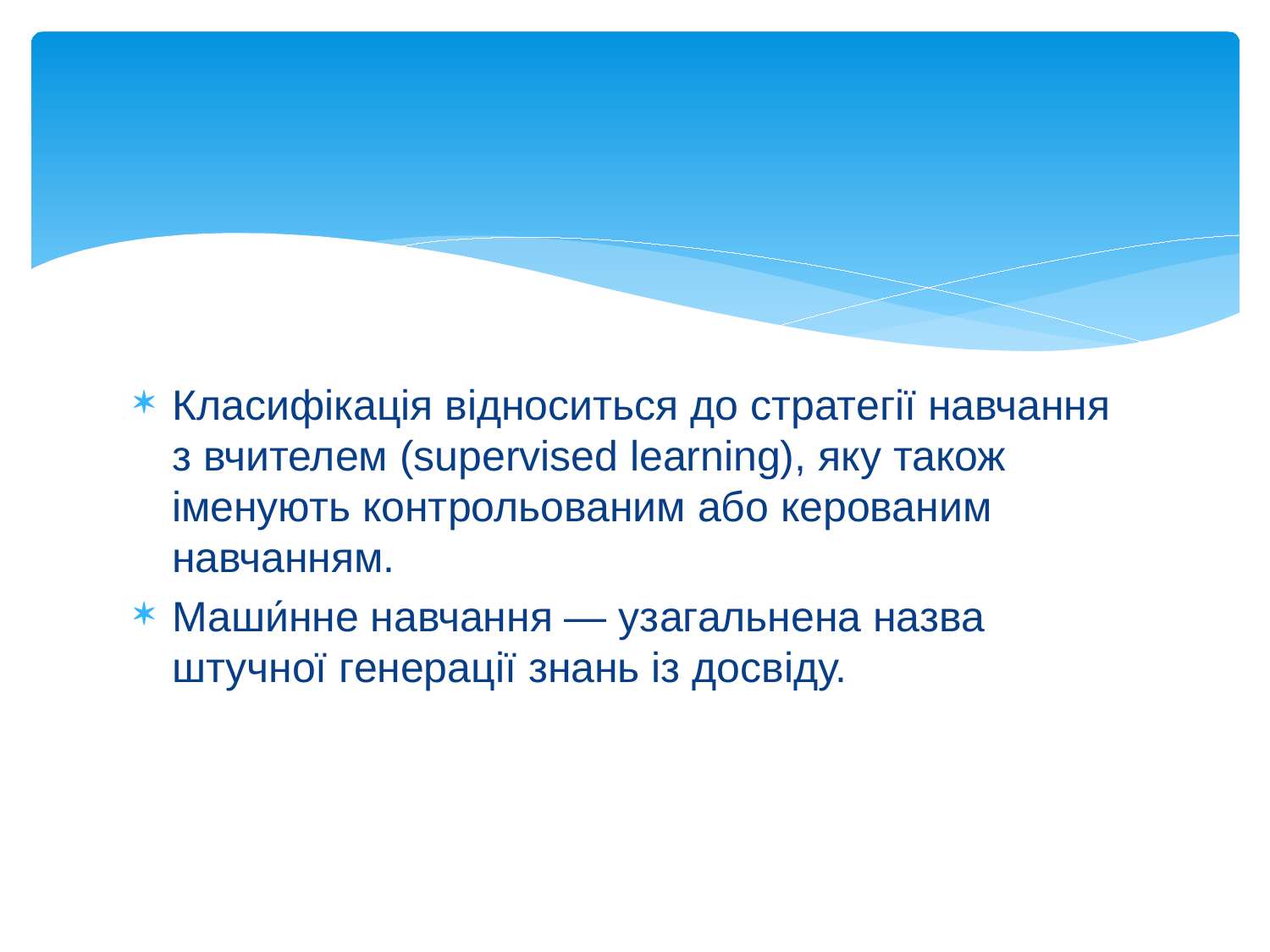

#
Класифікація відноситься до стратегії навчання з вчителем (supervised learning), яку також іменують контрольованим або керованим навчанням.
Маши́нне навчання — узагальнена назва штучної генерації знань із досвіду.